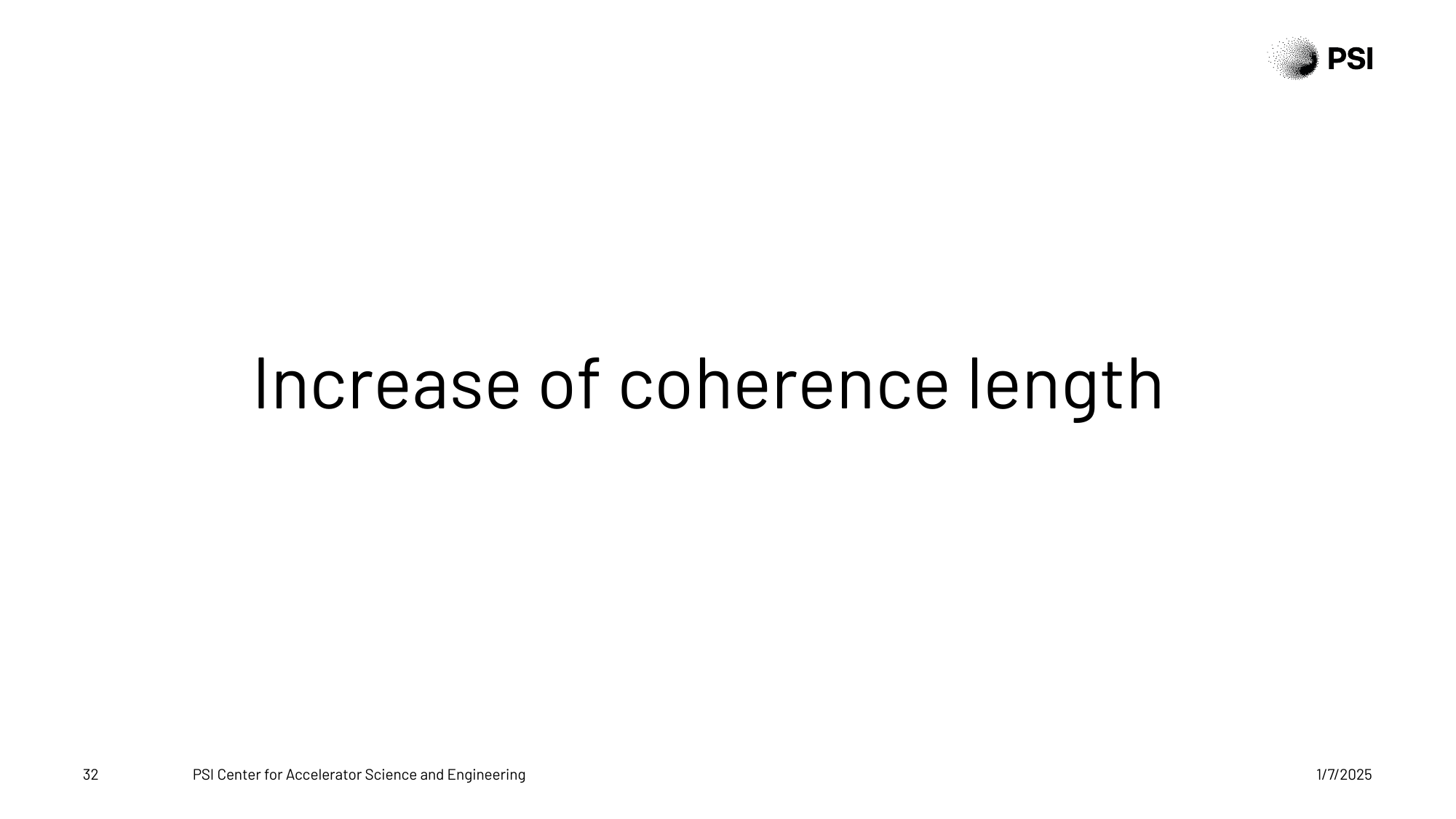

# Increase of coherence length
32
PSI Center for Accelerator Science and Engineering
1/7/2025